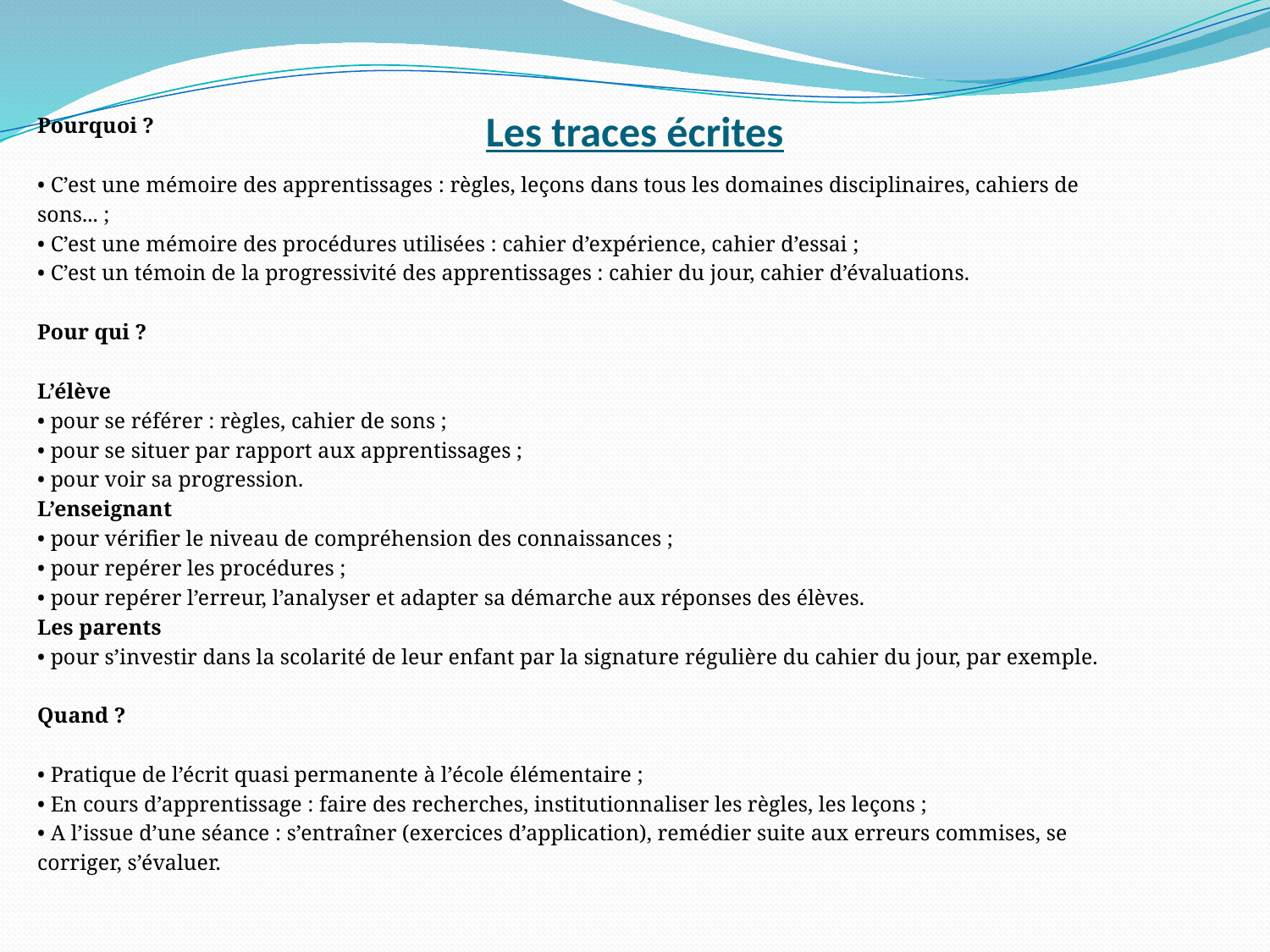

# Les traces écrites
Pourquoi ?

• C’est une mémoire des apprentissages : règles, leçons dans tous les domaines disciplinaires, cahiers de
sons... ;
• C’est une mémoire des procédures utilisées : cahier d’expérience, cahier d’essai ;
• C’est un témoin de la progressivité des apprentissages : cahier du jour, cahier d’évaluations.

Pour qui ?

L’élève
• pour se référer : règles, cahier de sons ;
• pour se situer par rapport aux apprentissages ;
• pour voir sa progression.
L’enseignant
• pour vérifier le niveau de compréhension des connaissances ;
• pour repérer les procédures ;
• pour repérer l’erreur, l’analyser et adapter sa démarche aux réponses des élèves.
Les parents
• pour s’investir dans la scolarité de leur enfant par la signature régulière du cahier du jour, par exemple.

Quand ?

• Pratique de l’écrit quasi permanente à l’école élémentaire ;
• En cours d’apprentissage : faire des recherches, institutionnaliser les règles, les leçons ;
• A l’issue d’une séance : s’entraîner (exercices d’application), remédier suite aux erreurs commises, se
corriger, s’évaluer.